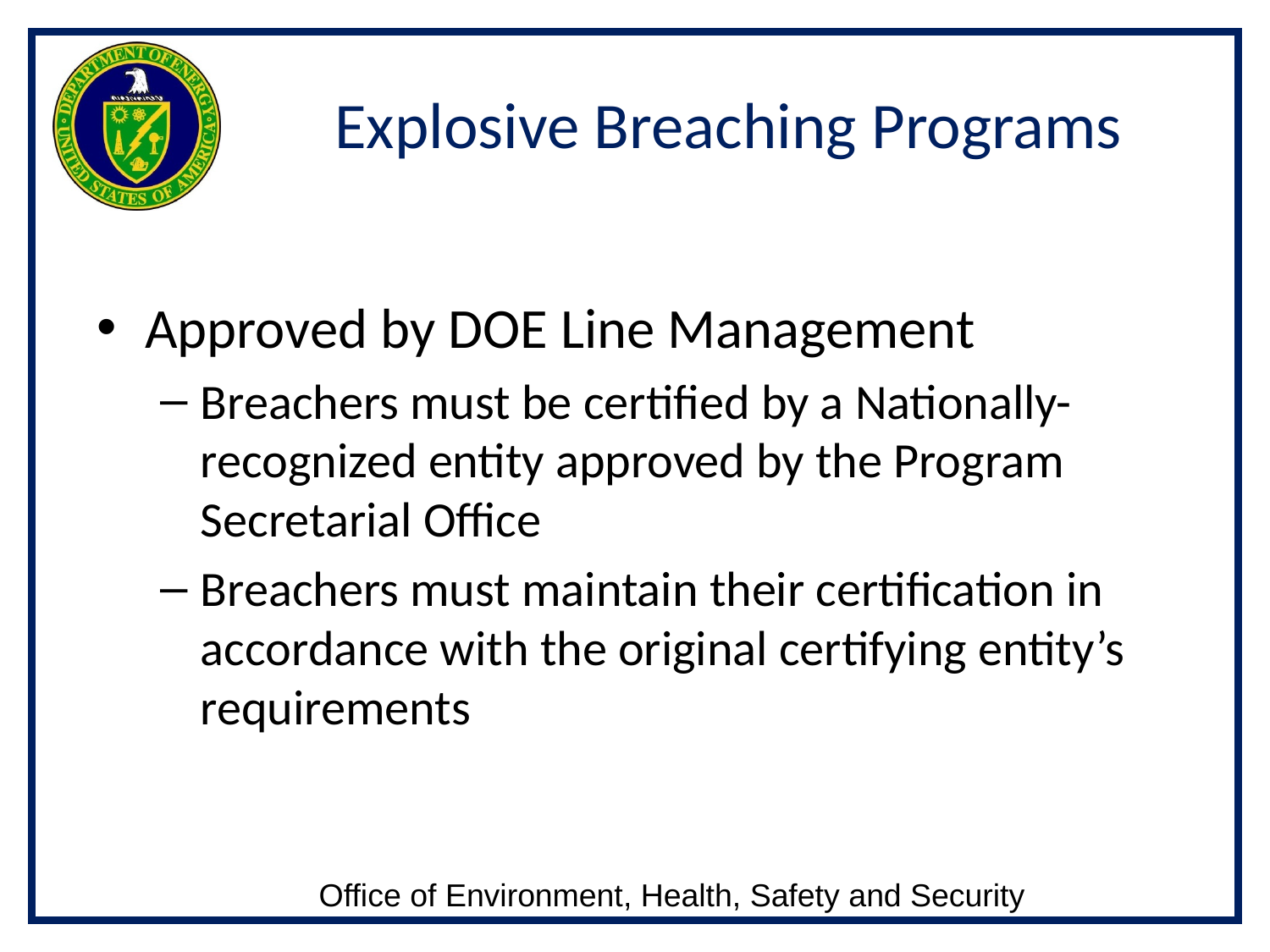

# Explosive Breaching Programs
Approved by DOE Line Management
Breachers must be certified by a Nationally-recognized entity approved by the Program Secretarial Office
Breachers must maintain their certification in accordance with the original certifying entity’s requirements